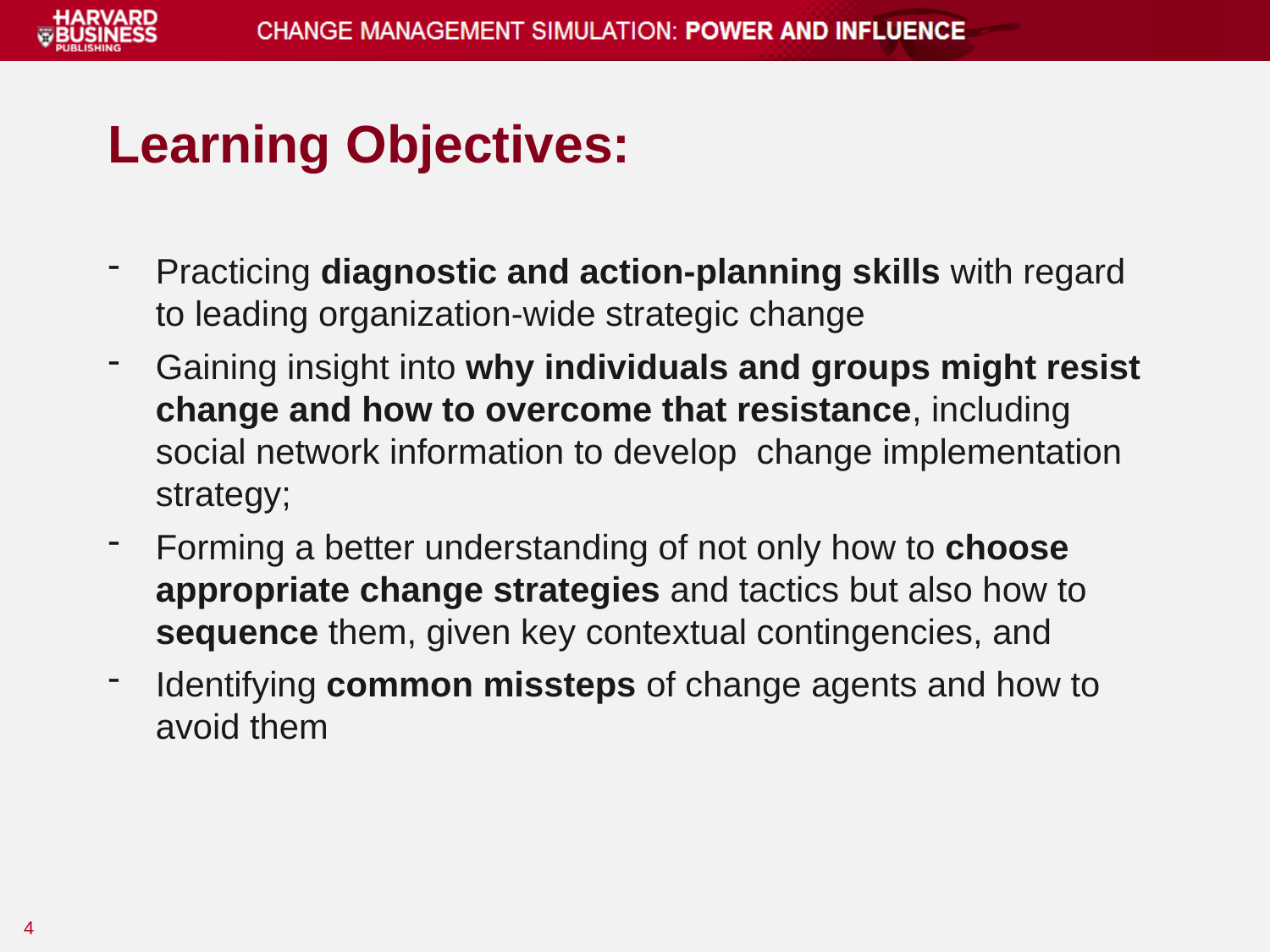

# Learning Objectives:
Practicing diagnostic and action-planning skills with regard to leading organization-wide strategic change
Gaining insight into why individuals and groups might resist change and how to overcome that resistance, including social network information to develop  change implementation strategy;
Forming a better understanding of not only how to choose appropriate change strategies and tactics but also how to sequence them, given key contextual contingencies, and
Identifying common missteps of change agents and how to avoid them